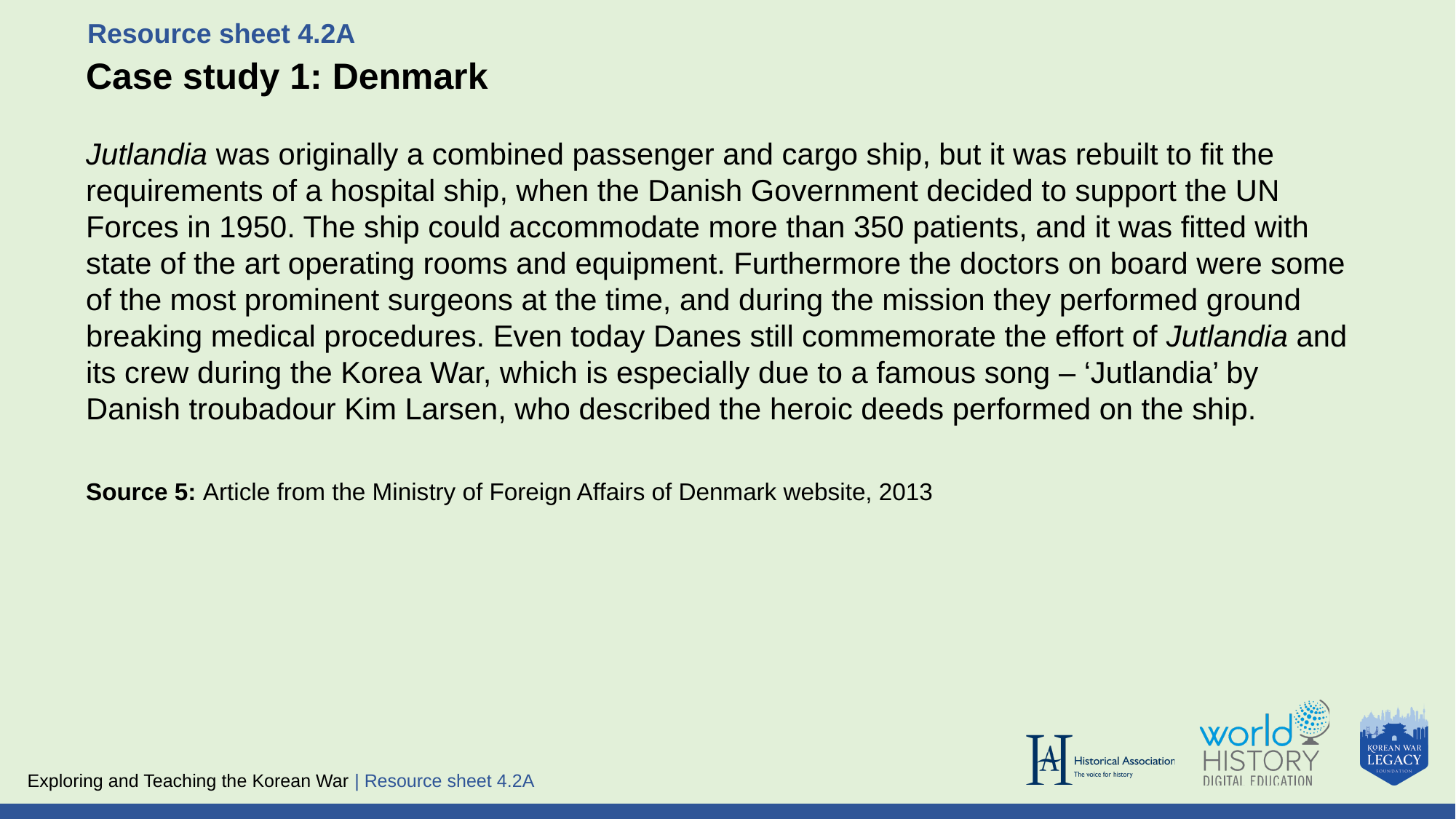

Resource sheet 4.2A
Case study 1: Denmark
Jutlandia was originally a combined passenger and cargo ship, but it was rebuilt to fit the requirements of a hospital ship, when the Danish Government decided to support the UN Forces in 1950. The ship could accommodate more than 350 patients, and it was fitted with state of the art operating rooms and equipment. Furthermore the doctors on board were some of the most prominent surgeons at the time, and during the mission they performed ground breaking medical procedures. Even today Danes still commemorate the effort of Jutlandia and its crew during the Korea War, which is especially due to a famous song – ‘Jutlandia’ by Danish troubadour Kim Larsen, who described the heroic deeds performed on the ship.

Source 5: Article from the Ministry of Foreign Affairs of Denmark website, 2013